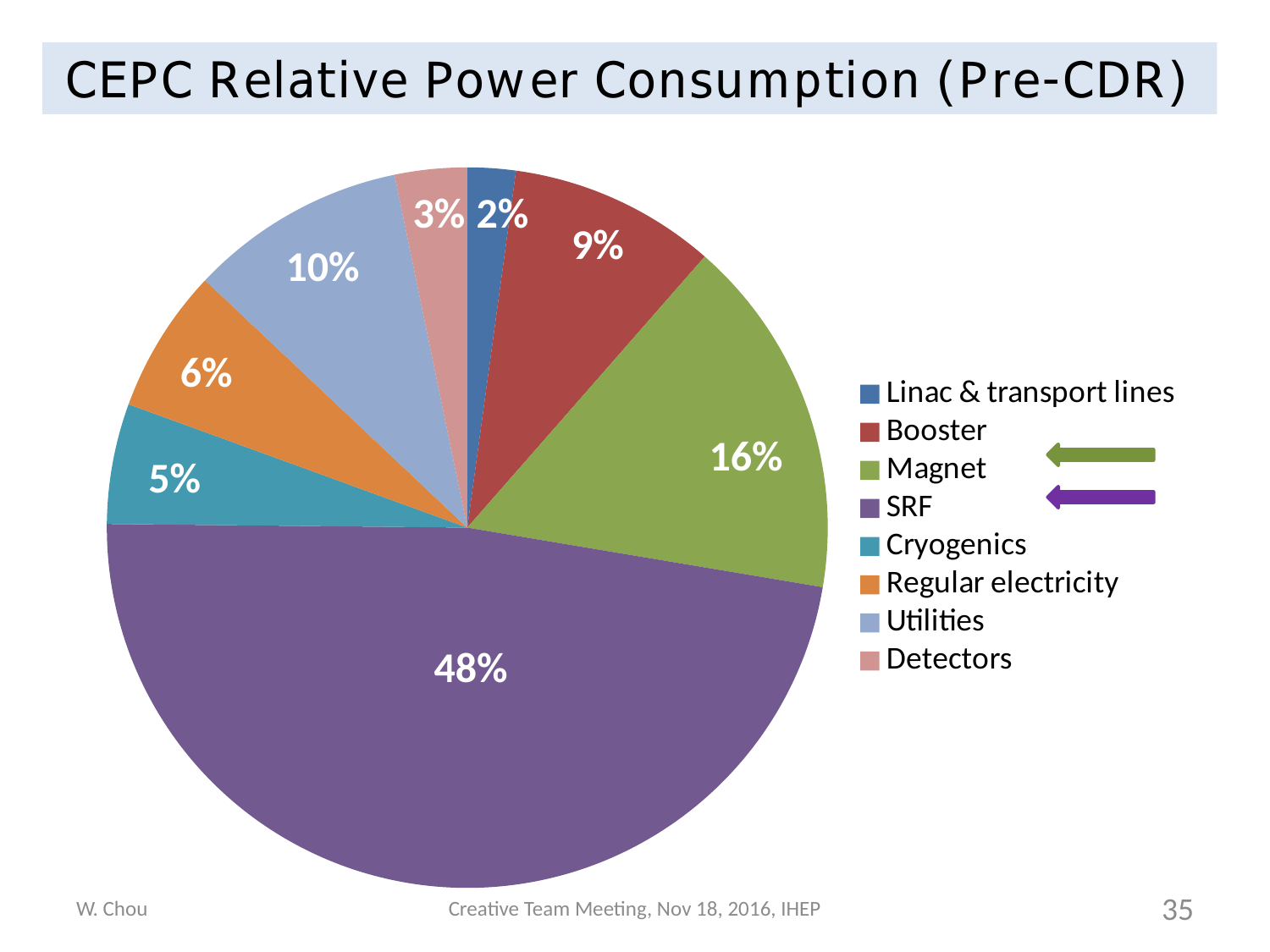

CEPC Relative Power Consumption (Pre-CDR)

### Chart

| Category |  |
|---|---|
| Linac & transport lines | 10.0 |
| Booster | 43.0 |
| Magnet | 75.0 |
| SRF | 220.0 |
| Cryogenics | 25.0 |
| Regular electricity | 30.0 |
| Utilities | 45.0 |
| Detectors | 15.0 |
2%
3%
9%
10%
6%
16%
5%

48%
W. Chou
Creative Team Meeting, Nov 18, 2016, IHEP
35